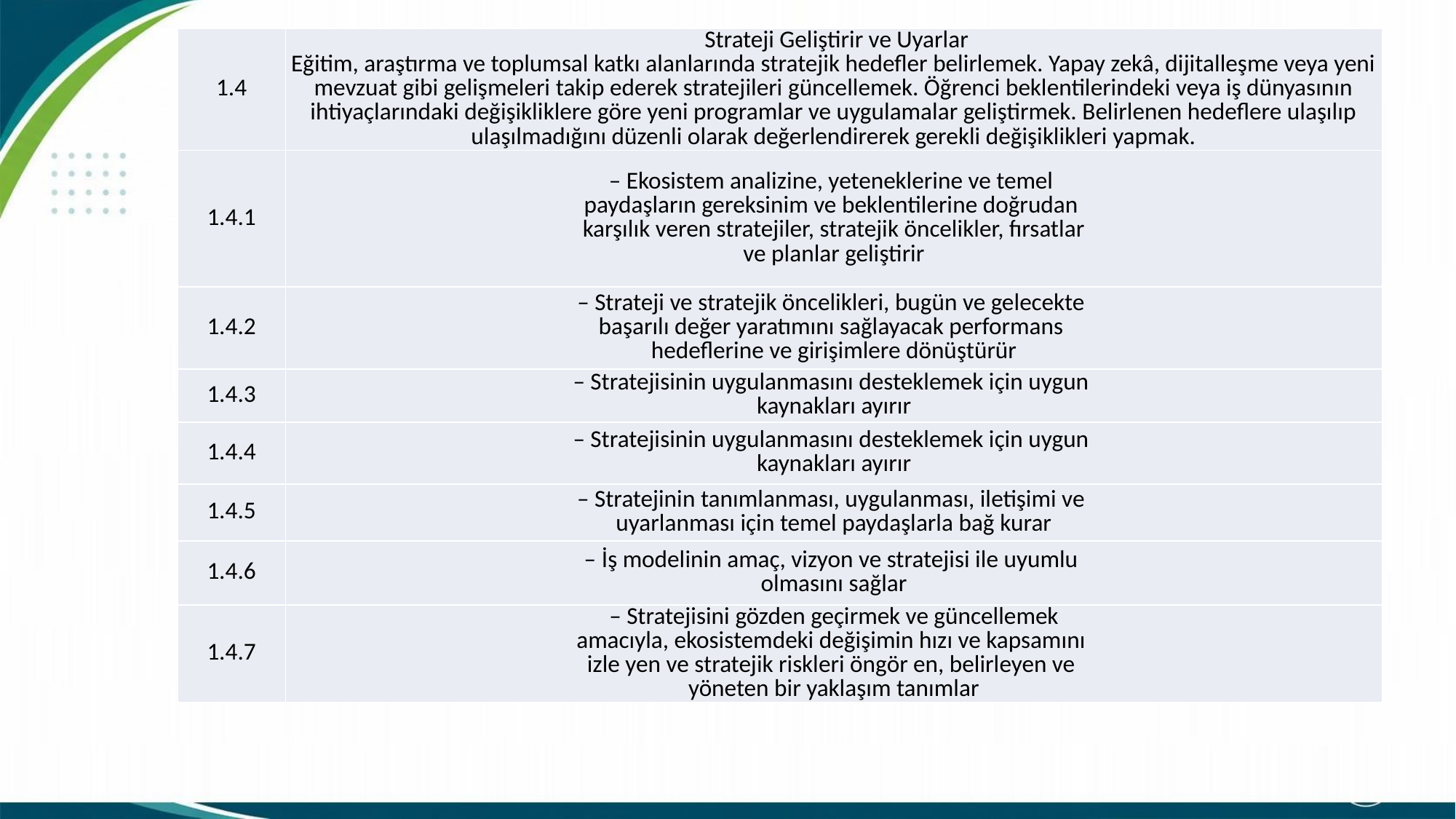

| 1.4 | Strateji Geliştirir ve Uyarlar Eğitim, araştırma ve toplumsal katkı alanlarında stratejik hedefler belirlemek. Yapay zekâ, dijitalleşme veya yeni mevzuat gibi gelişmeleri takip ederek stratejileri güncellemek. Öğrenci beklentilerindeki veya iş dünyasının ihtiyaçlarındaki değişikliklere göre yeni programlar ve uygulamalar geliştirmek. Belirlenen hedeflere ulaşılıp ulaşılmadığını düzenli olarak değerlendirerek gerekli değişiklikleri yapmak. |
| --- | --- |
| 1.4.1 | – Ekosistem analizine, yeteneklerine ve temel paydaşların gereksinim ve beklentilerine doğrudan karşılık veren stratejiler, stratejik öncelikler, fırsatlar ve planlar geliştirir |
| 1.4.2 | – Strateji ve stratejik öncelikleri, bugün ve gelecekte başarılı değer yaratımını sağlayacak performans hedeflerine ve girişimlere dönüştürür |
| 1.4.3 | – Stratejisinin uygulanmasını desteklemek için uygun kaynakları ayırır |
| 1.4.4 | – Stratejisinin uygulanmasını desteklemek için uygun kaynakları ayırır |
| 1.4.5 | – Stratejinin tanımlanması, uygulanması, iletişimi ve uyarlanması için temel paydaşlarla bağ kurar |
| 1.4.6 | – İş modelinin amaç, vizyon ve stratejisi ile uyumlu olmasını sağlar |
| 1.4.7 | – Stratejisini gözden geçirmek ve güncellemek amacıyla, ekosistemdeki değişimin hızı ve kapsamını izle yen ve stratejik riskleri öngör en, belirleyen ve yöneten bir yaklaşım tanımlar |